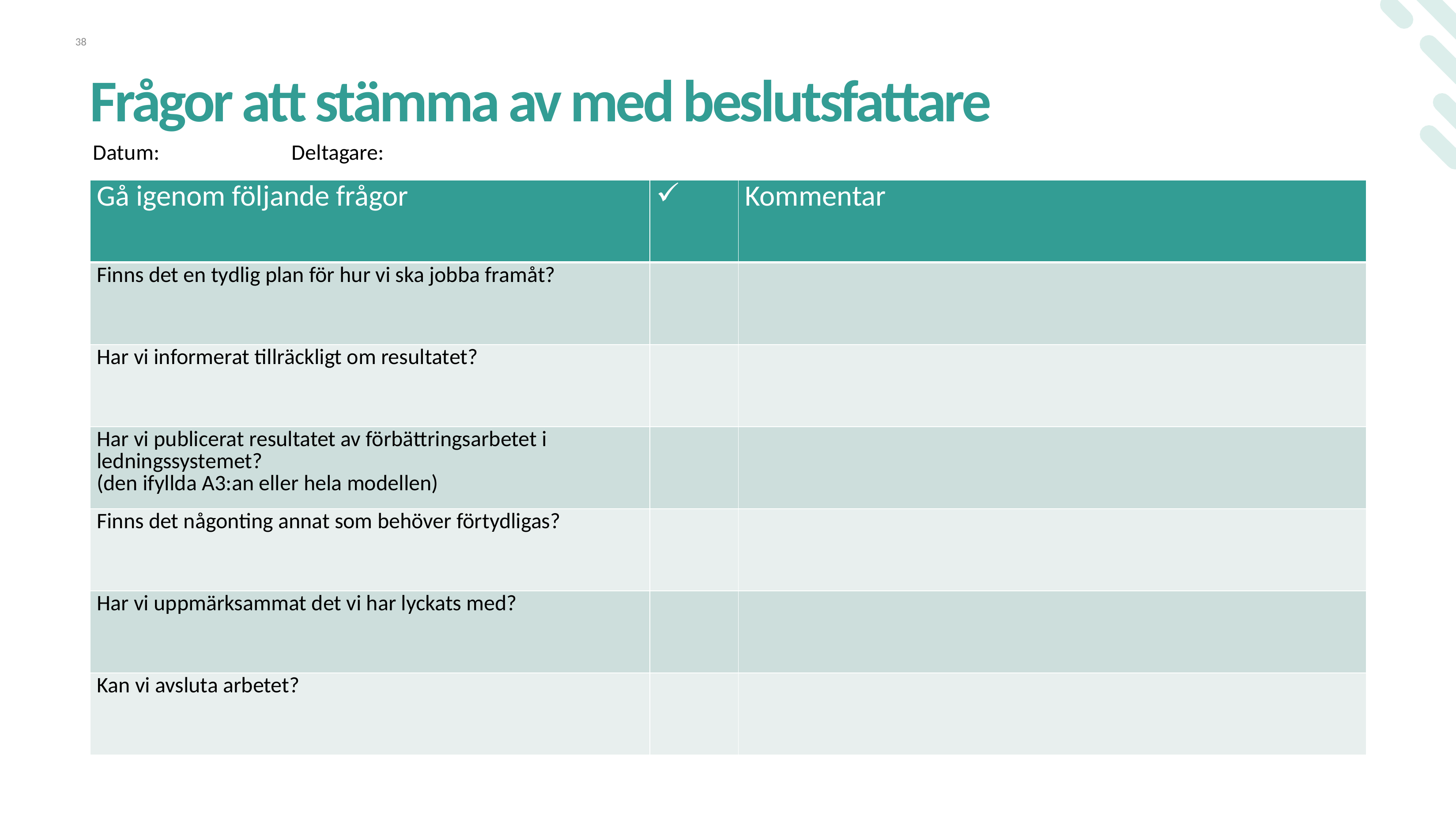

38
# Frågor att stämma av med beslutsfattare
Datum: 		Deltagare:
| Gå igenom följande frågor |  | Kommentar |
| --- | --- | --- |
| Finns det en tydlig plan för hur vi ska jobba framåt? |  |  |
| Har vi informerat tillräckligt om resultatet? |  |  |
| Har vi publicerat resultatet av förbättringsarbetet i ledningssystemet? (den ifyllda A3:an eller hela modellen) |  |  |
| Finns det någonting annat som behöver förtydligas? |  |  |
| Har vi uppmärksammat det vi har lyckats med? |  |  |
| Kan vi avsluta arbetet? |  |  |